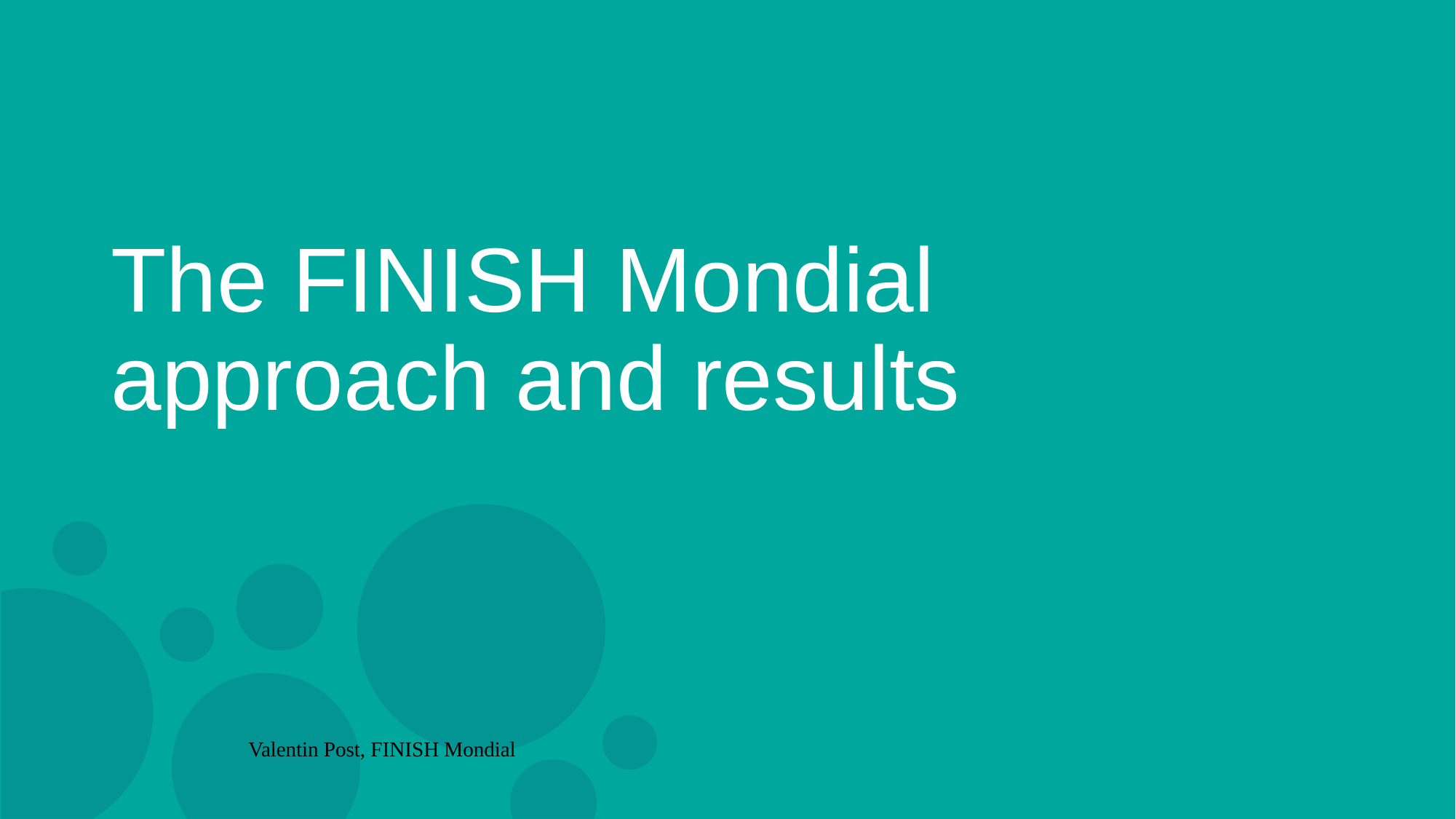

The FINISH Mondial approach and results
Valentin Post, FINISH Mondial